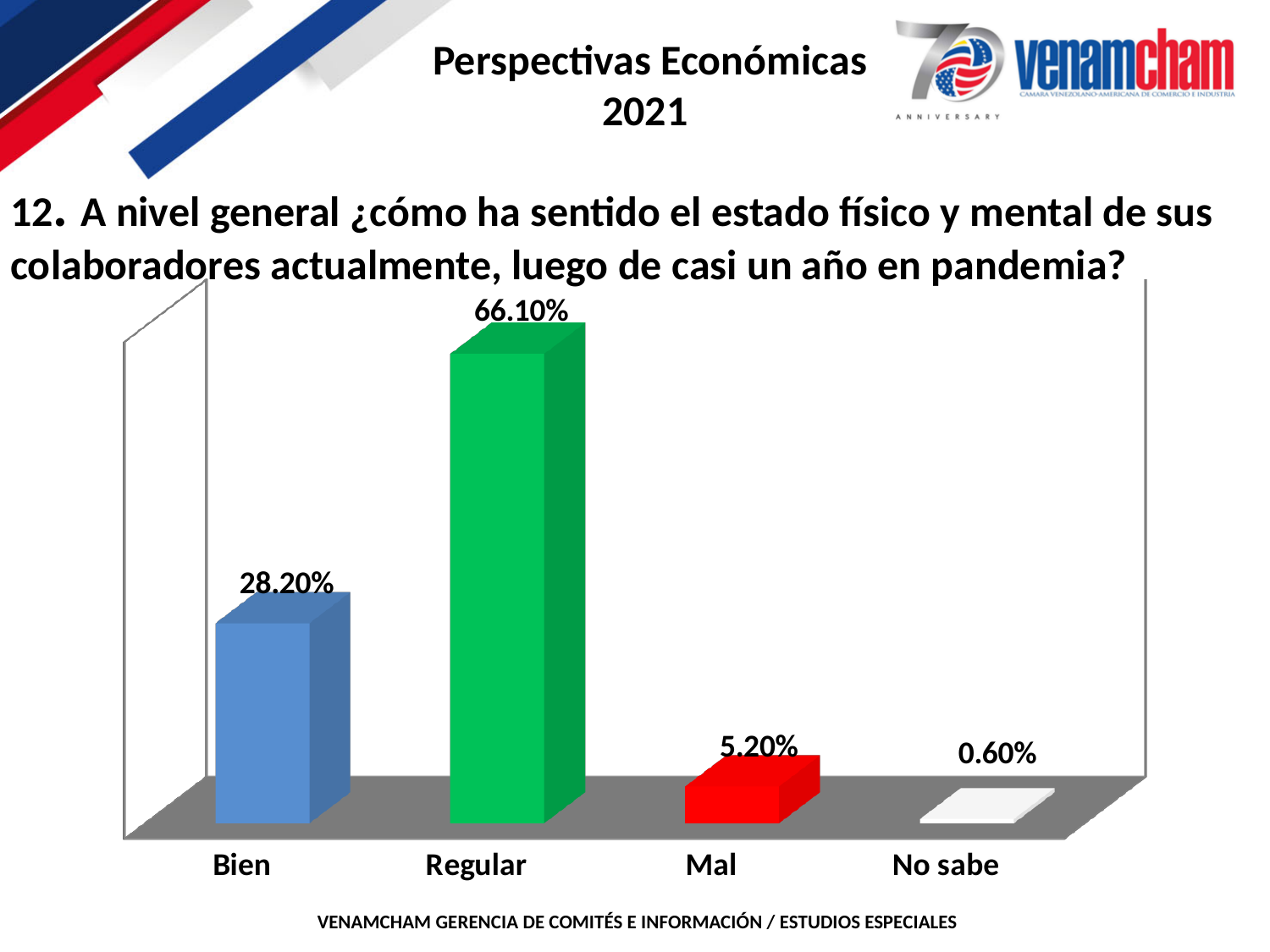

12. A nivel general ¿cómo ha sentido el estado físico y mental de sus colaboradores actualmente, luego de casi un año en pandemia?

[unsupported chart]